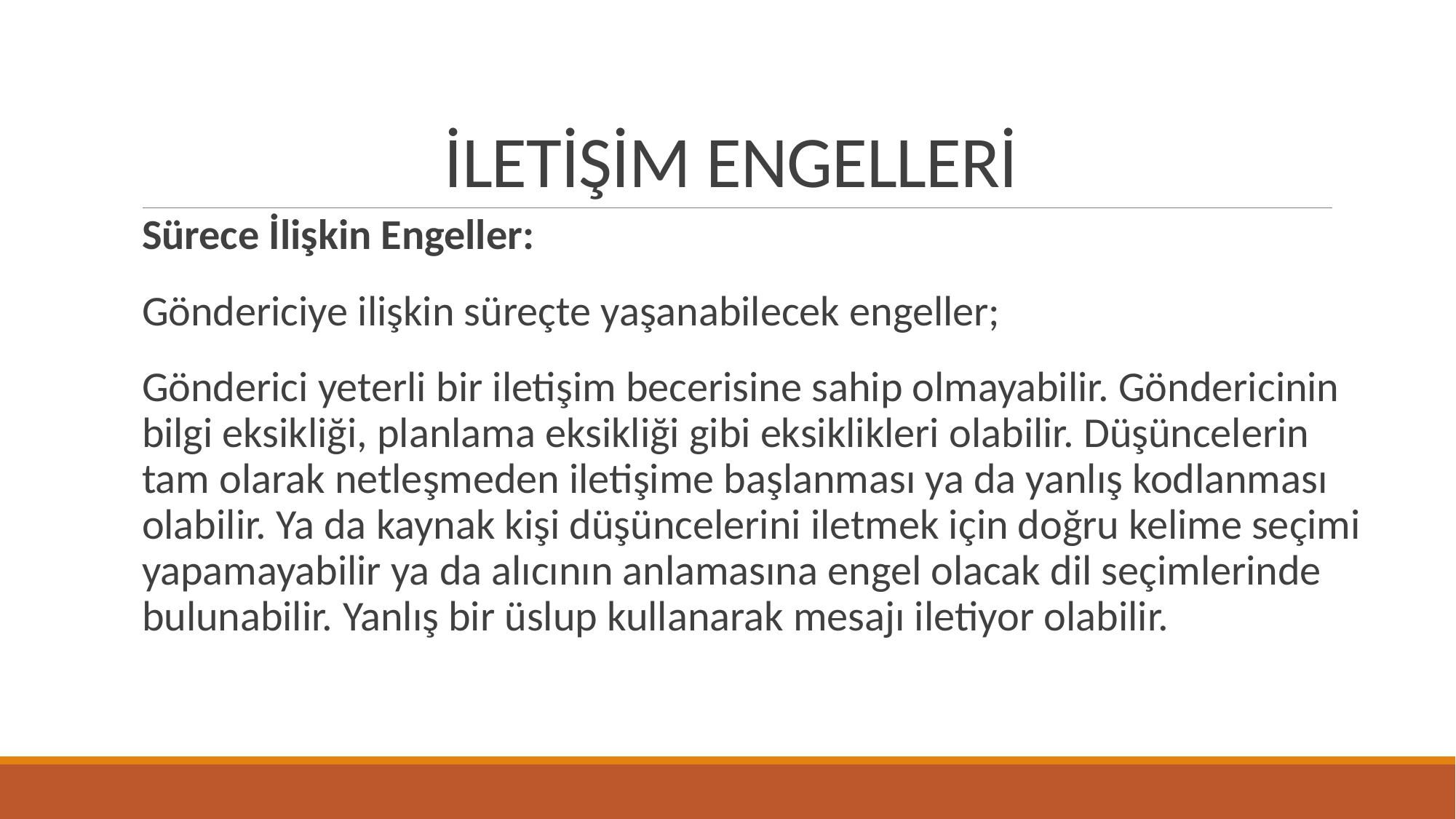

# İLETİŞİM ENGELLERİ
Sürece İlişkin Engeller:
Göndericiye ilişkin süreçte yaşanabilecek engeller;
Gönderici yeterli bir iletişim becerisine sahip olmayabilir. Göndericinin bilgi eksikliği, planlama eksikliği gibi eksiklikleri olabilir. Düşüncelerin tam olarak netleşmeden iletişime başlanması ya da yanlış kodlanması olabilir. Ya da kaynak kişi düşüncelerini iletmek için doğru kelime seçimi yapamayabilir ya da alıcının anlamasına engel olacak dil seçimlerinde bulunabilir. Yanlış bir üslup kullanarak mesajı iletiyor olabilir.